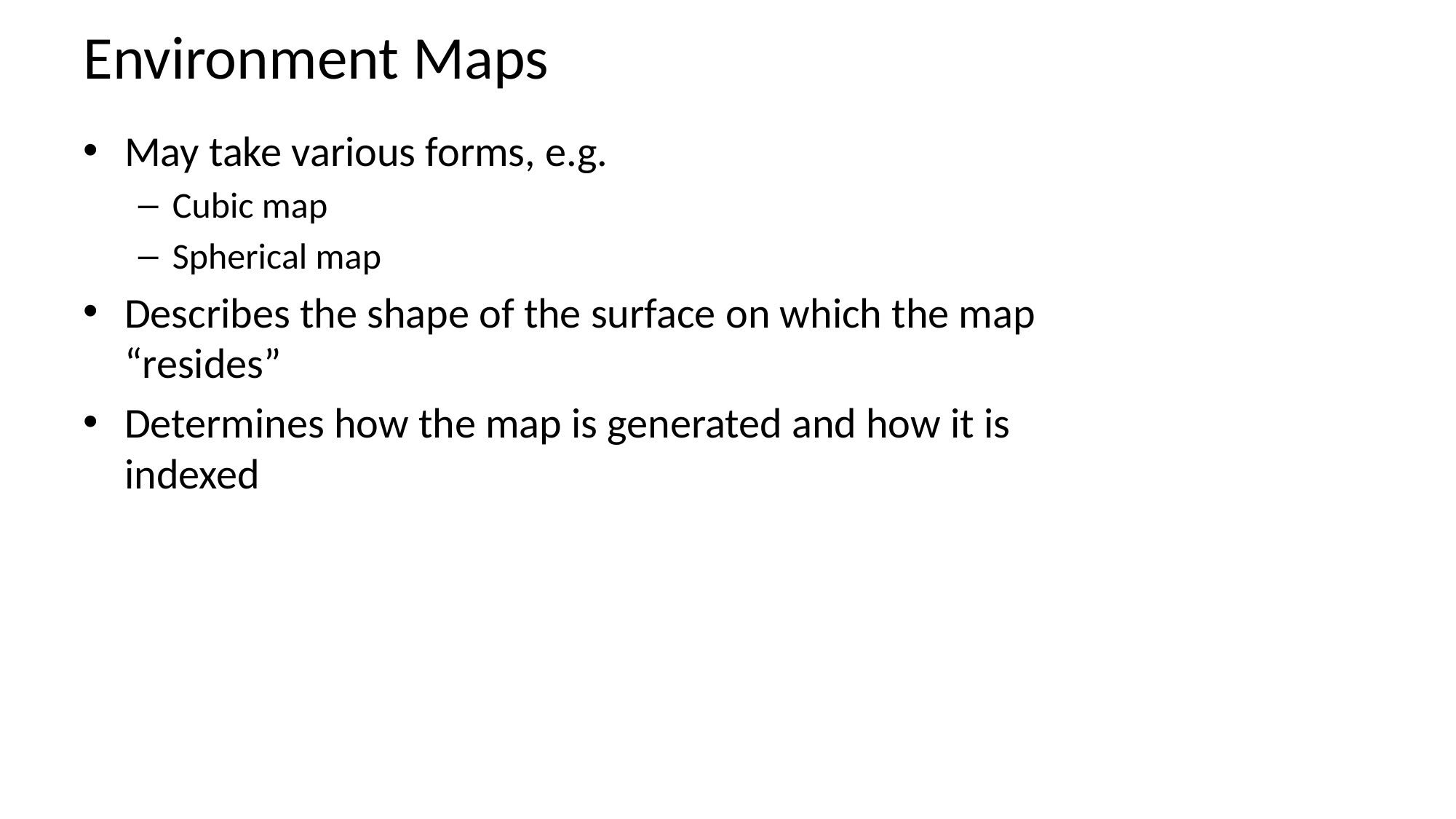

# Environment Maps
May take various forms, e.g.
Cubic map
Spherical map
Describes the shape of the surface on which the map “resides”
Determines how the map is generated and how it is indexed